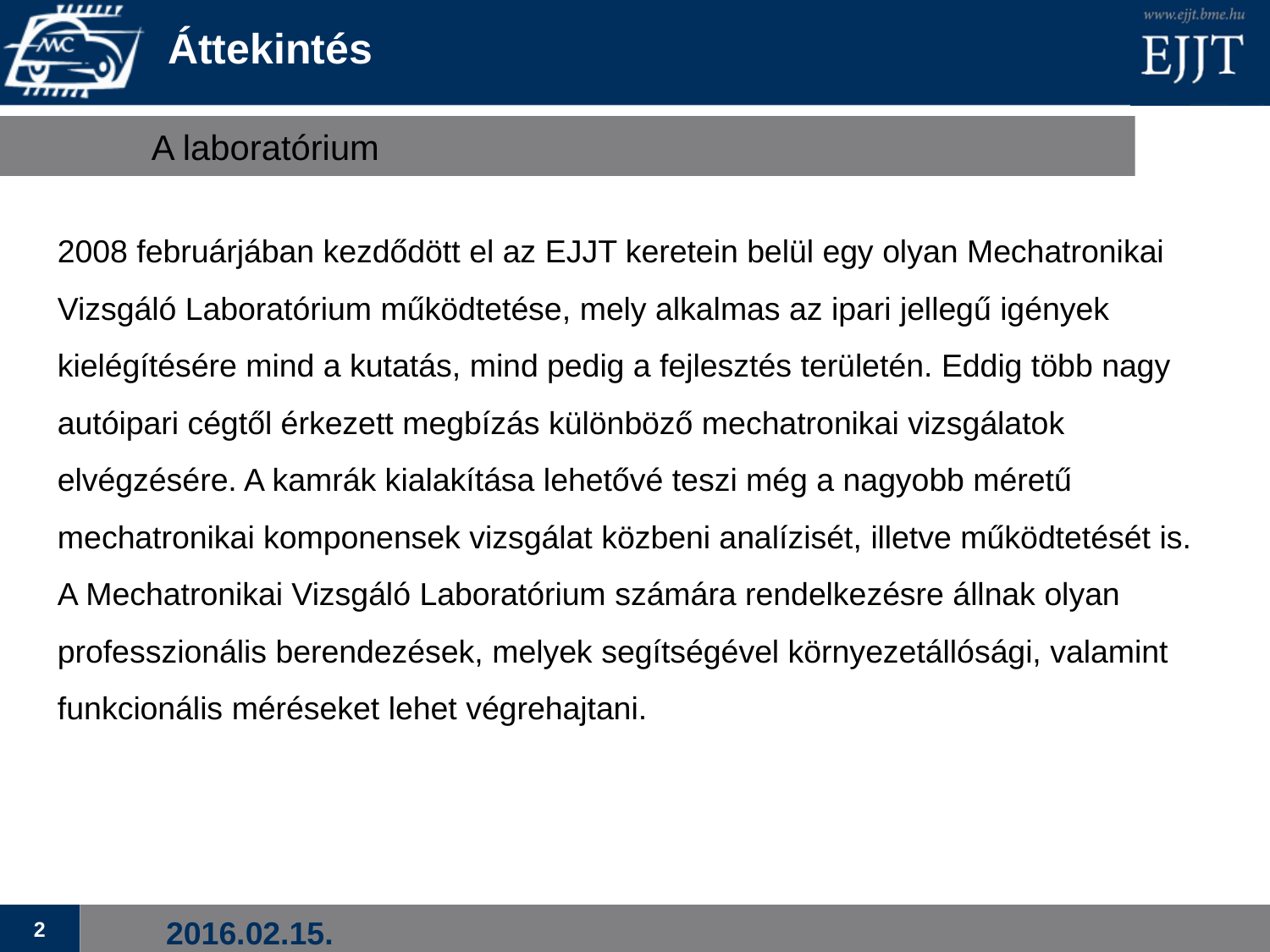

# Áttekintés
A laboratórium
2008 februárjában kezdődött el az EJJT keretein belül egy olyan Mechatronikai Vizsgáló Laboratórium működtetése, mely alkalmas az ipari jellegű igények kielégítésére mind a kutatás, mind pedig a fejlesztés területén. Eddig több nagy autóipari cégtől érkezett megbízás különböző mechatronikai vizsgálatok elvégzésére. A kamrák kialakítása lehetővé teszi még a nagyobb méretű mechatronikai komponensek vizsgálat közbeni analízisét, illetve működtetését is. A Mechatronikai Vizsgáló Laboratórium számára rendelkezésre állnak olyan professzionális berendezések, melyek segítségével környezetállósági, valamint funkcionális méréseket lehet végrehajtani.